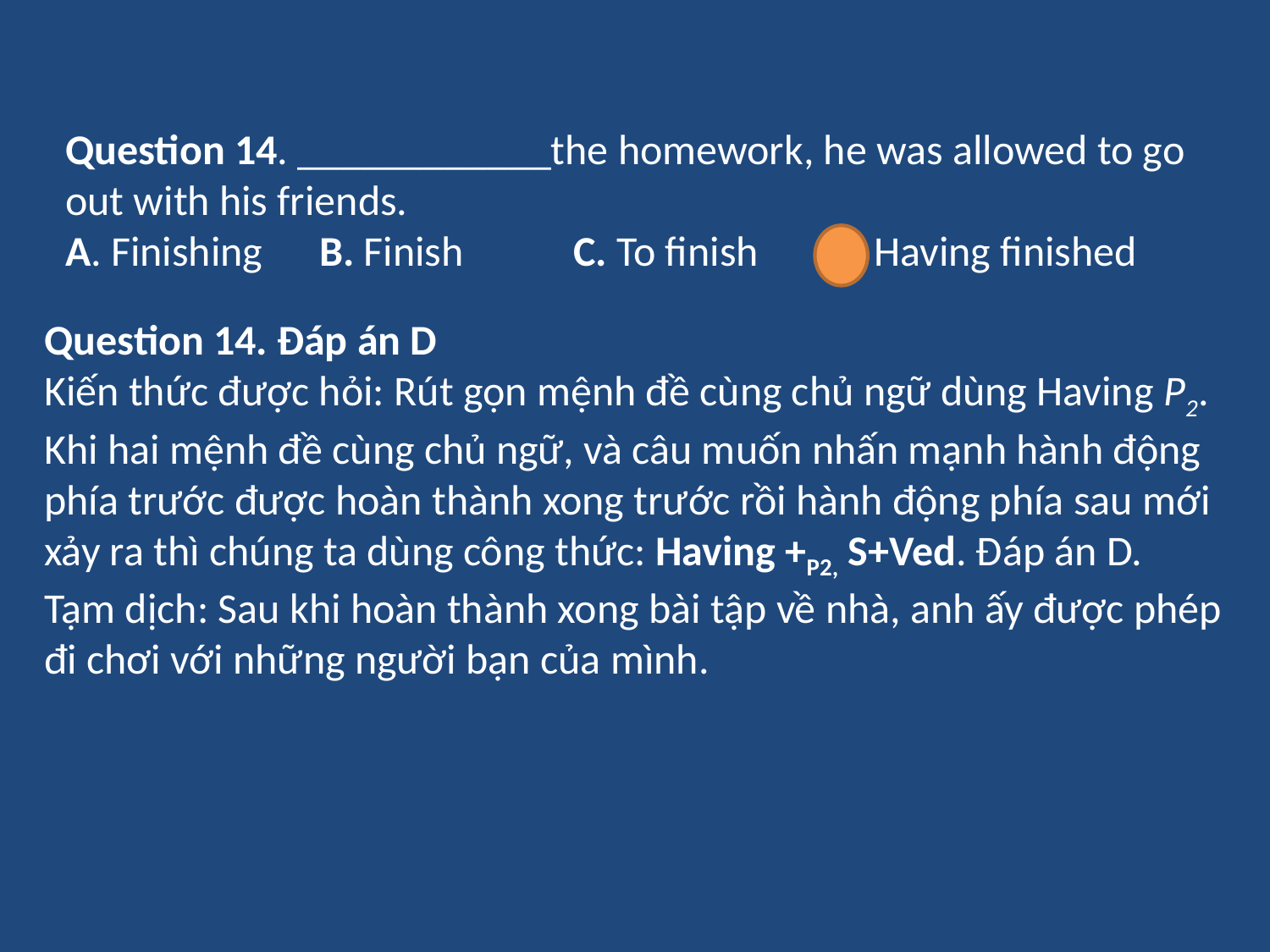

Question 14. ____________the homework, he was allowed to go out with his friends.
A. Finishing	B. Finish	C. To finish	D. Having finished

Question 14. Đáp án D
Kiến thức được hỏi: Rút gọn mệnh đề cùng chủ ngữ dùng Having P2.
Khi hai mệnh đề cùng chủ ngữ, và câu muốn nhấn mạnh hành động phía trước được hoàn thành xong trước rồi hành động phía sau mới xảy ra thì chúng ta dùng công thức: Having +P2, S+Ved. Đáp án D.
Tạm dịch: Sau khi hoàn thành xong bài tập về nhà, anh ấy được phép đi chơi với những người bạn của mình.